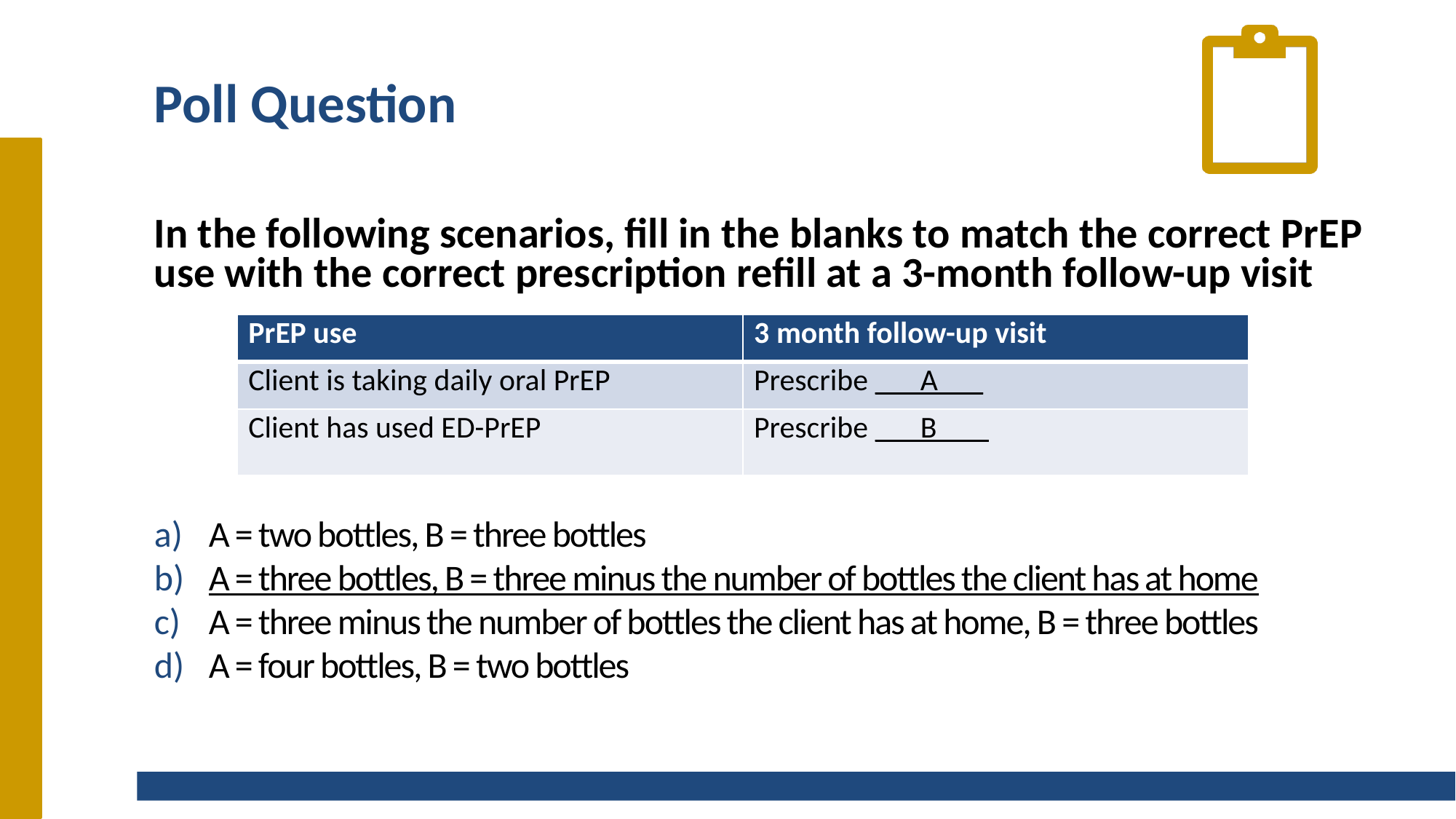

# Poll Question
In the following scenarios, fill in the blanks to match the correct PrEP use with the correct prescription refill at a 3-month follow-up visit

A = two bottles, B = three bottles
A = three bottles, B = three minus the number of bottles the client has at home
A = three minus the number of bottles the client has at home, B = three bottles
A = four bottles, B = two bottles
| PrEP use | 3 month follow-up visit |
| --- | --- |
| Client is taking daily oral PrEP | Prescribe \_\_\_A\_\_\_ |
| Client has used ED-PrEP | Prescribe \_\_\_B\_\_\_ |